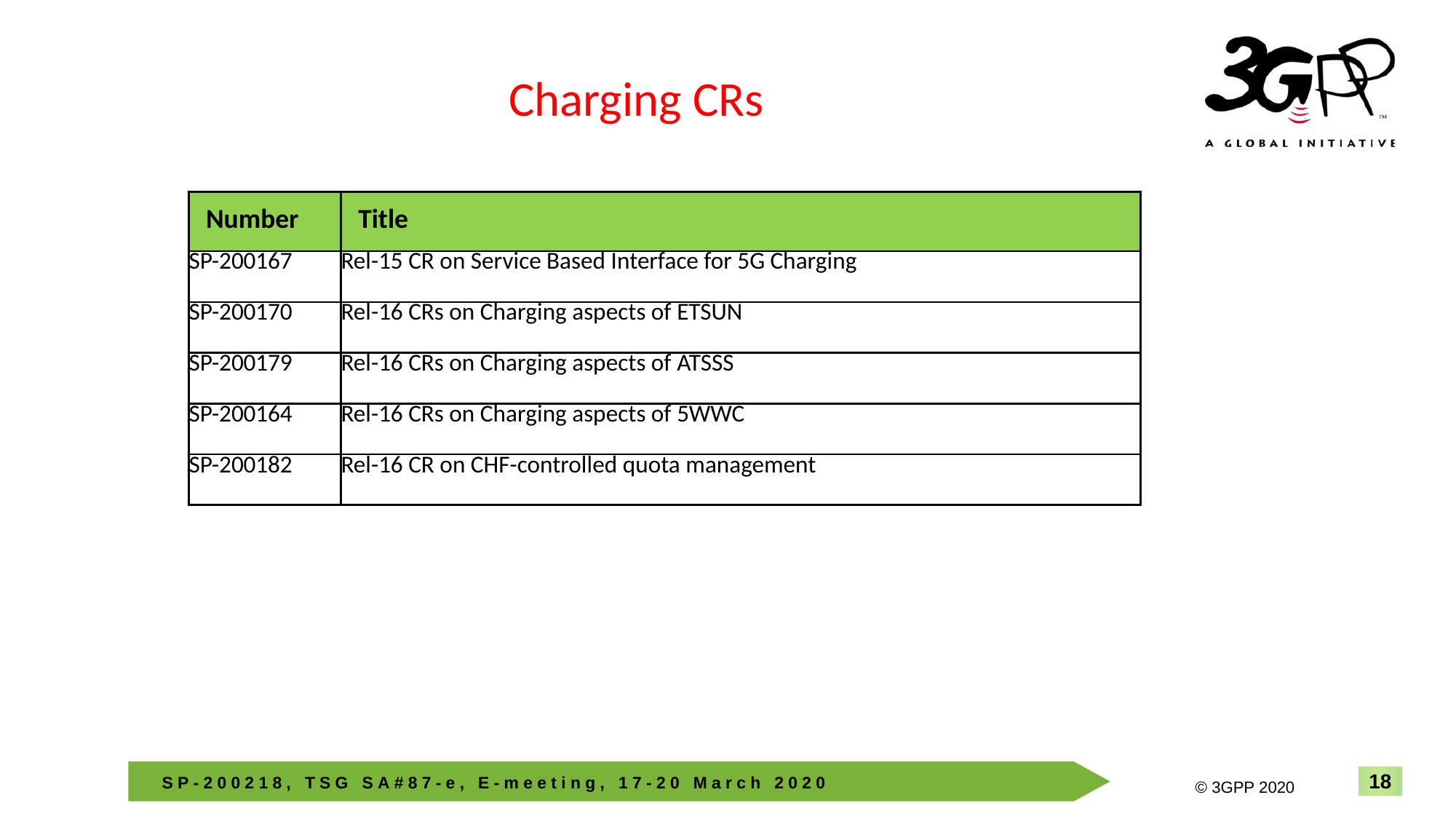

Charging CRs

| Number | Title |
| --- | --- |
| SP-200167 | Rel-15 CR on Service Based Interface for 5G Charging |
| SP-200170 | Rel-16 CRs on Charging aspects of ETSUN |
| SP-200179 | Rel-16 CRs on Charging aspects of ATSSS |
| SP-200164 | Rel-16 CRs on Charging aspects of 5WWC |
| SP-200182 | Rel-16 CR on CHF-controlled quota management |